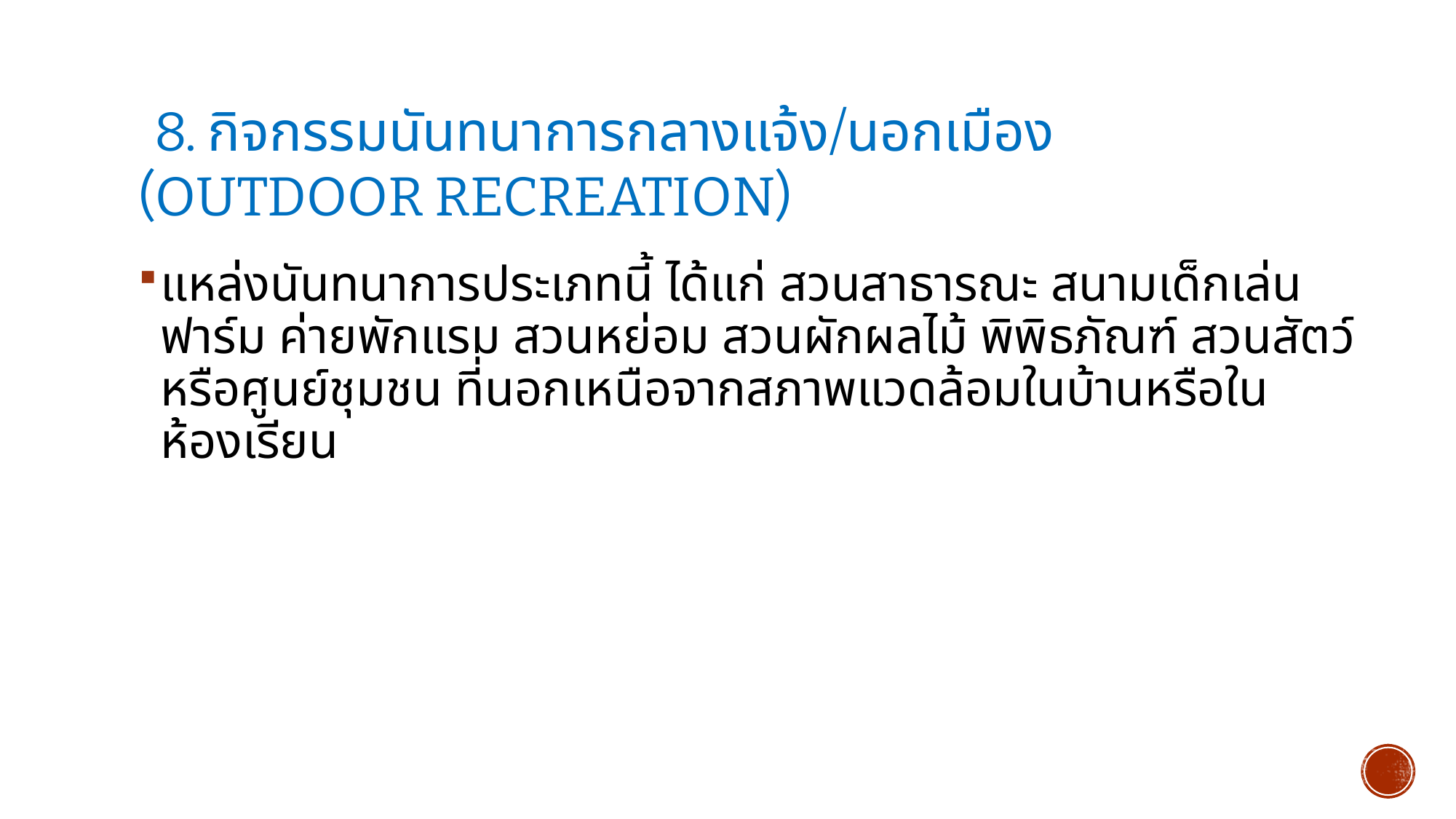

# 8. กิจกรรมนันทนาการกลางแจ้ง/นอกเมือง (Outdoor Recreation)
แหล่งนันทนาการประเภทนี้ ได้แก่ สวนสาธารณะ สนามเด็กเล่น ฟาร์ม ค่ายพักแรม สวนหย่อม สวนผักผลไม้ พิพิธภัณฑ์ สวนสัตว์ หรือศูนย์ชุมชน ที่นอกเหนือจากสภาพแวดล้อมในบ้านหรือในห้องเรียน